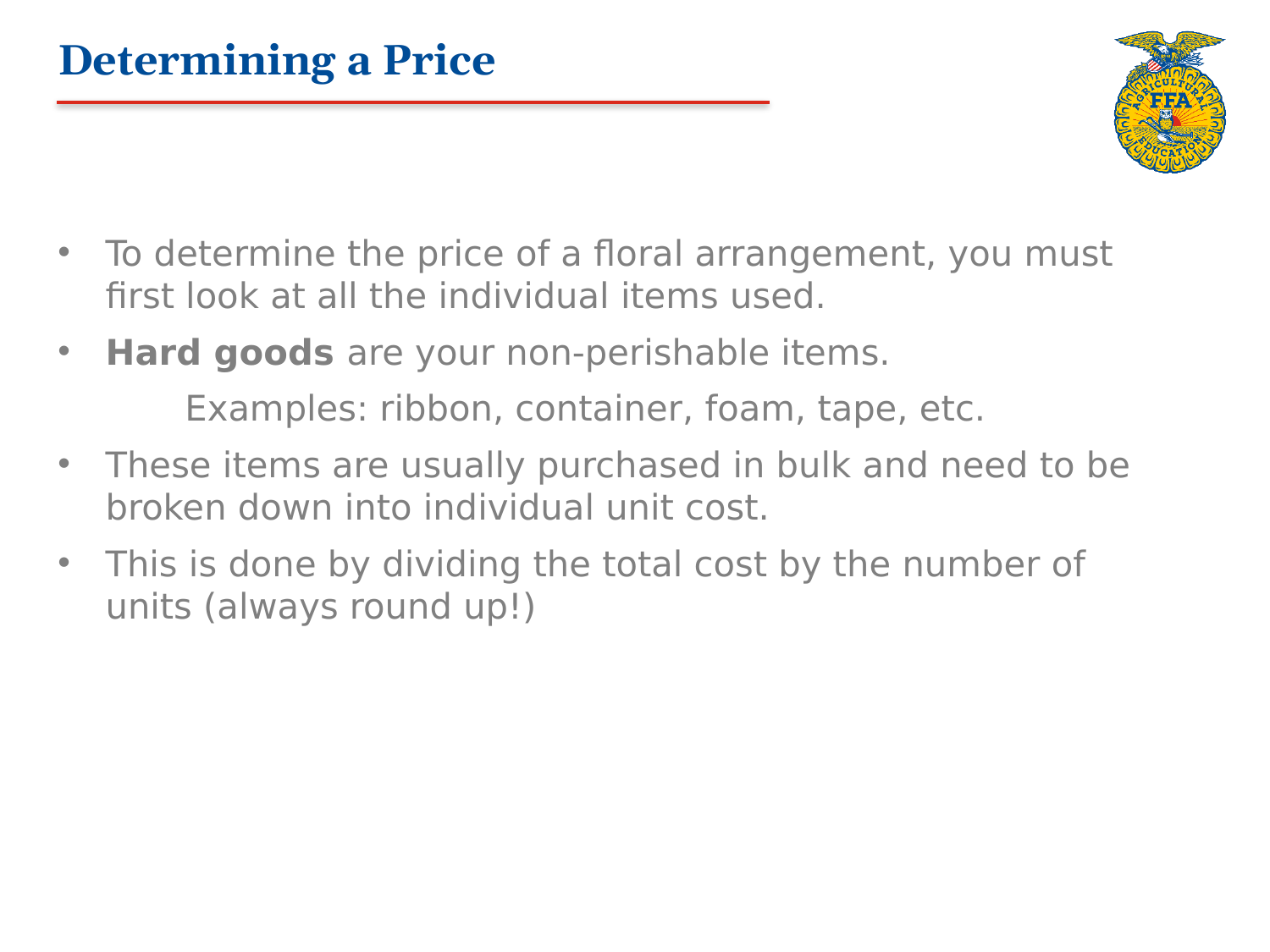

# Determining a Price
To determine the price of a floral arrangement, you must first look at all the individual items used.
Hard goods are your non-perishable items.
	Examples: ribbon, container, foam, tape, etc.
These items are usually purchased in bulk and need to be broken down into individual unit cost.
This is done by dividing the total cost by the number of units (always round up!)